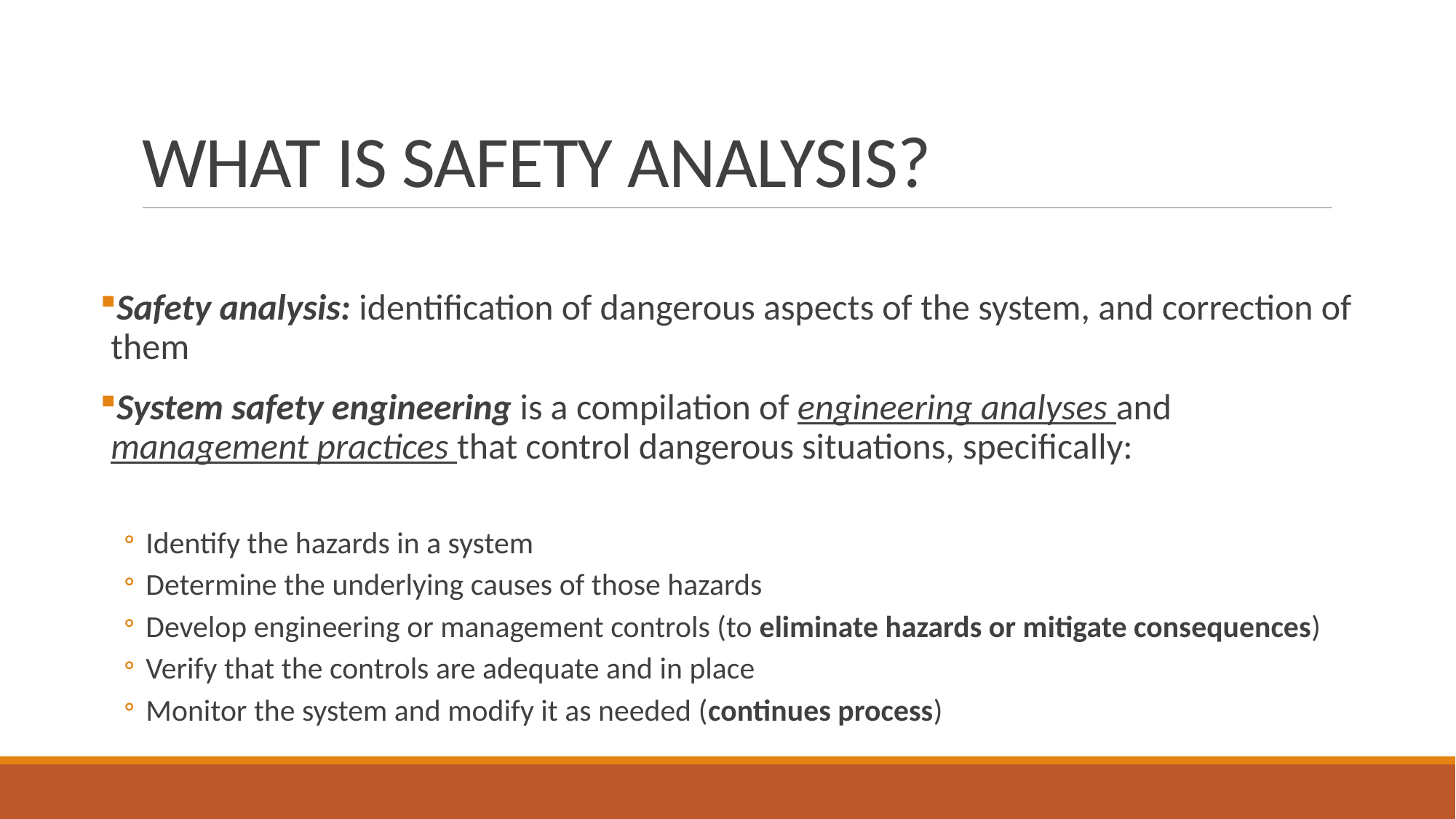

# WHAT IS SAFETY ANALYSIS?

Safety analysis: identification of dangerous aspects of the system, and correction of them
System safety engineering is a compilation of engineering analyses and management practices that control dangerous situations, specifically:

Identify the hazards in a system
Determine the underlying causes of those hazards
Develop engineering or management controls (to eliminate hazards or mitigate consequences)
Verify that the controls are adequate and in place
Monitor the system and modify it as needed (continues process)